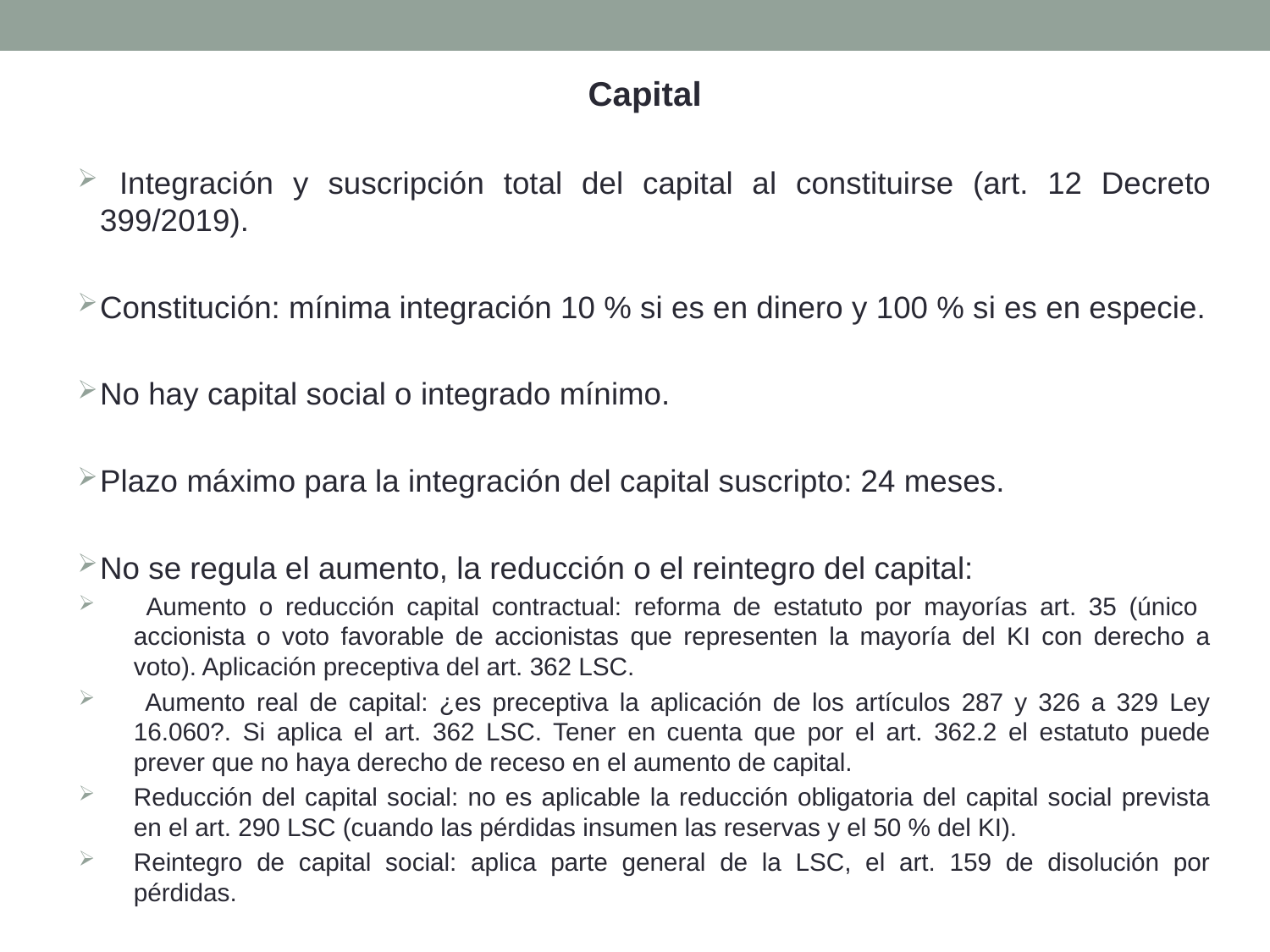

Capital

 Integración y suscripción total del capital al constituirse (art. 12 Decreto 399/2019).

Constitución: mínima integración 10 % si es en dinero y 100 % si es en especie.

No hay capital social o integrado mínimo.

Plazo máximo para la integración del capital suscripto: 24 meses.

No se regula el aumento, la reducción o el reintegro del capital:
 Aumento o reducción capital contractual: reforma de estatuto por mayorías art. 35 (único  accionista o voto favorable de accionistas que representen la mayoría del KI con derecho a voto). Aplicación preceptiva del art. 362 LSC.
 Aumento real de capital: ¿es preceptiva la aplicación de los artículos 287 y 326 a 329 Ley 16.060?. Si aplica el art. 362 LSC. Tener en cuenta que por el art. 362.2 el estatuto puede prever que no haya derecho de receso en el aumento de capital.
Reducción del capital social: no es aplicable la reducción obligatoria del capital social prevista en el art. 290 LSC (cuando las pérdidas insumen las reservas y el 50 % del KI).
Reintegro de capital social: aplica parte general de la LSC, el art. 159 de disolución por pérdidas.